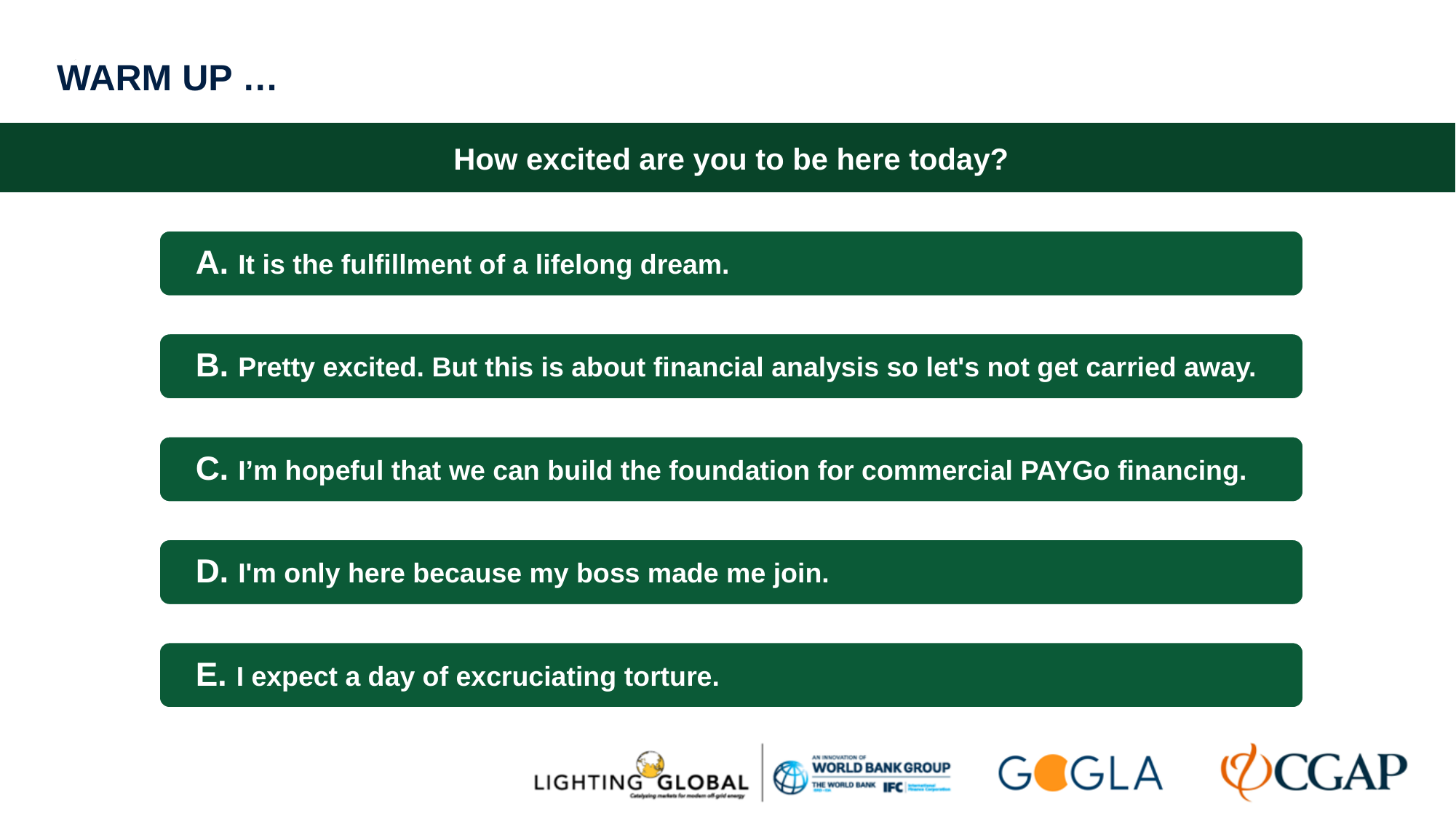

# WARM UP …
How excited are you to be here today?
A. It is the fulfillment of a lifelong dream.
B. Pretty excited. But this is about financial analysis so let's not get carried away.
C. I’m hopeful that we can build the foundation for commercial PAYGo financing.
D. I'm only here because my boss made me join.
E. I expect a day of excruciating torture.